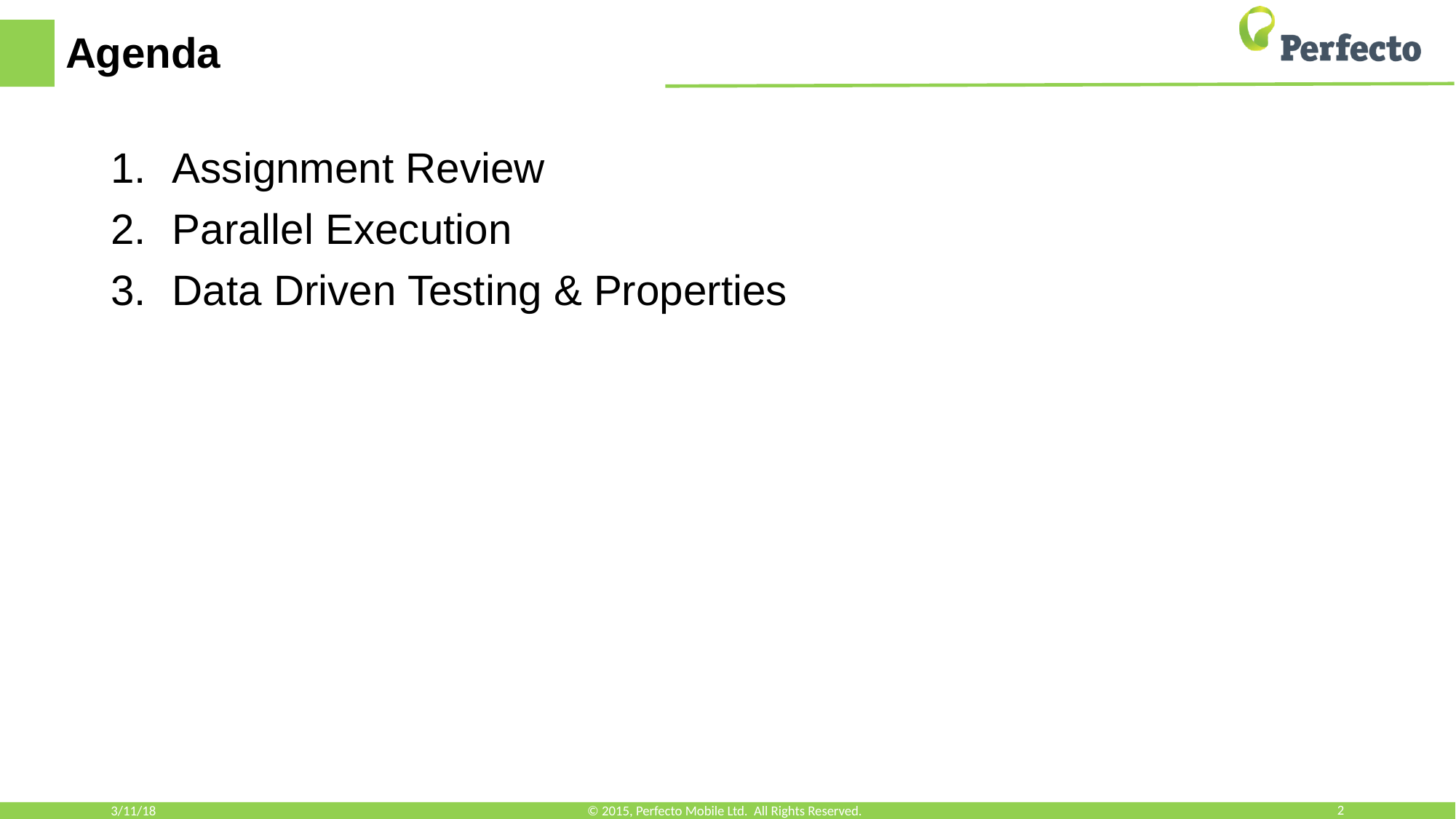

# Agenda
Assignment Review
Parallel Execution
Data Driven Testing & Properties

3/11/18
© 2015, Perfecto Mobile Ltd.  All Rights Reserved.
2